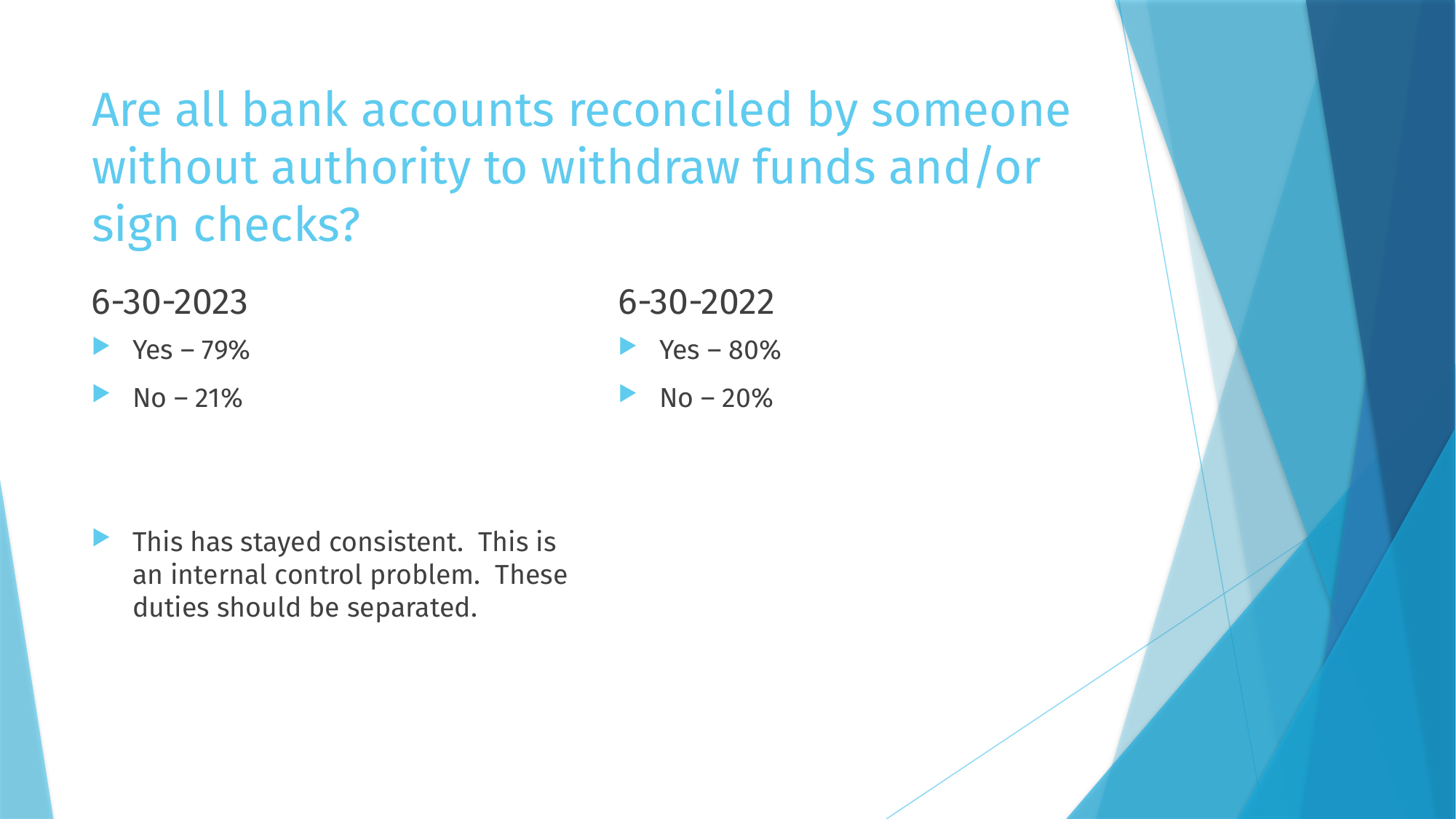

# Are all bank accounts reconciled by someone without authority to withdraw funds and/or sign checks?
6-30-2023
6-30-2022
Yes – 79%
No – 21%

This has stayed consistent.  This is an internal control problem.  These duties should be separated.

Yes – 80%
No – 20%